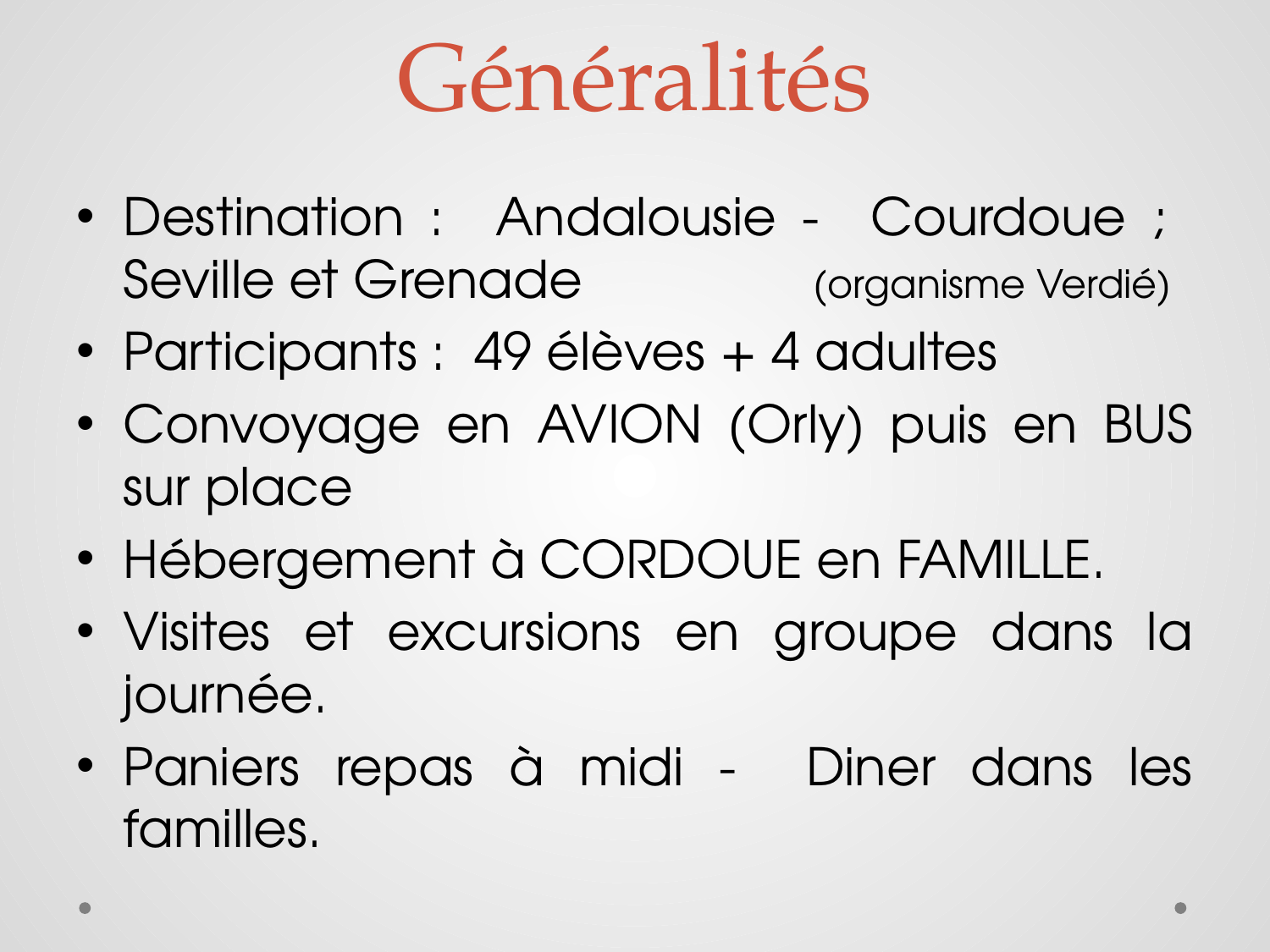

# Généralités
Destination :  Andalousie -  Courdoue ;  Seville et Grenade                (organisme Verdié)
Participants :  49 élèves + 4 adultes
Convoyage en AVION (Orly) puis en BUS sur place
Hébergement à CORDOUE en FAMILLE.
Visites et excursions en groupe dans la journée.
Paniers repas à midi -  Diner dans les familles.